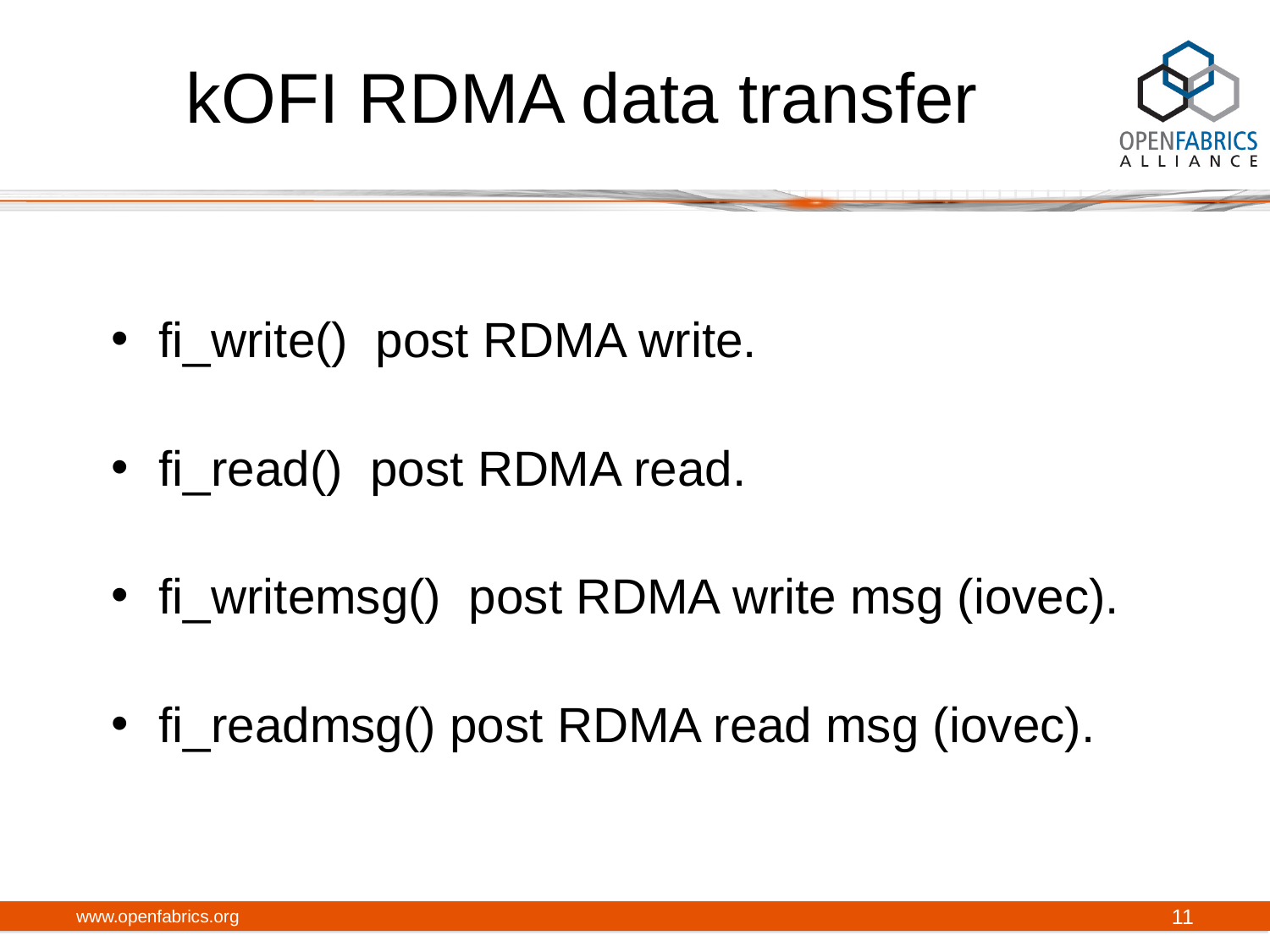

# kOFI RDMA data transfer

fi_write()  post RDMA write.
fi_read()  post RDMA read.
fi_writemsg()  post RDMA write msg (iovec).
fi_readmsg() post RDMA read msg (iovec).

www.openfabrics.org
11